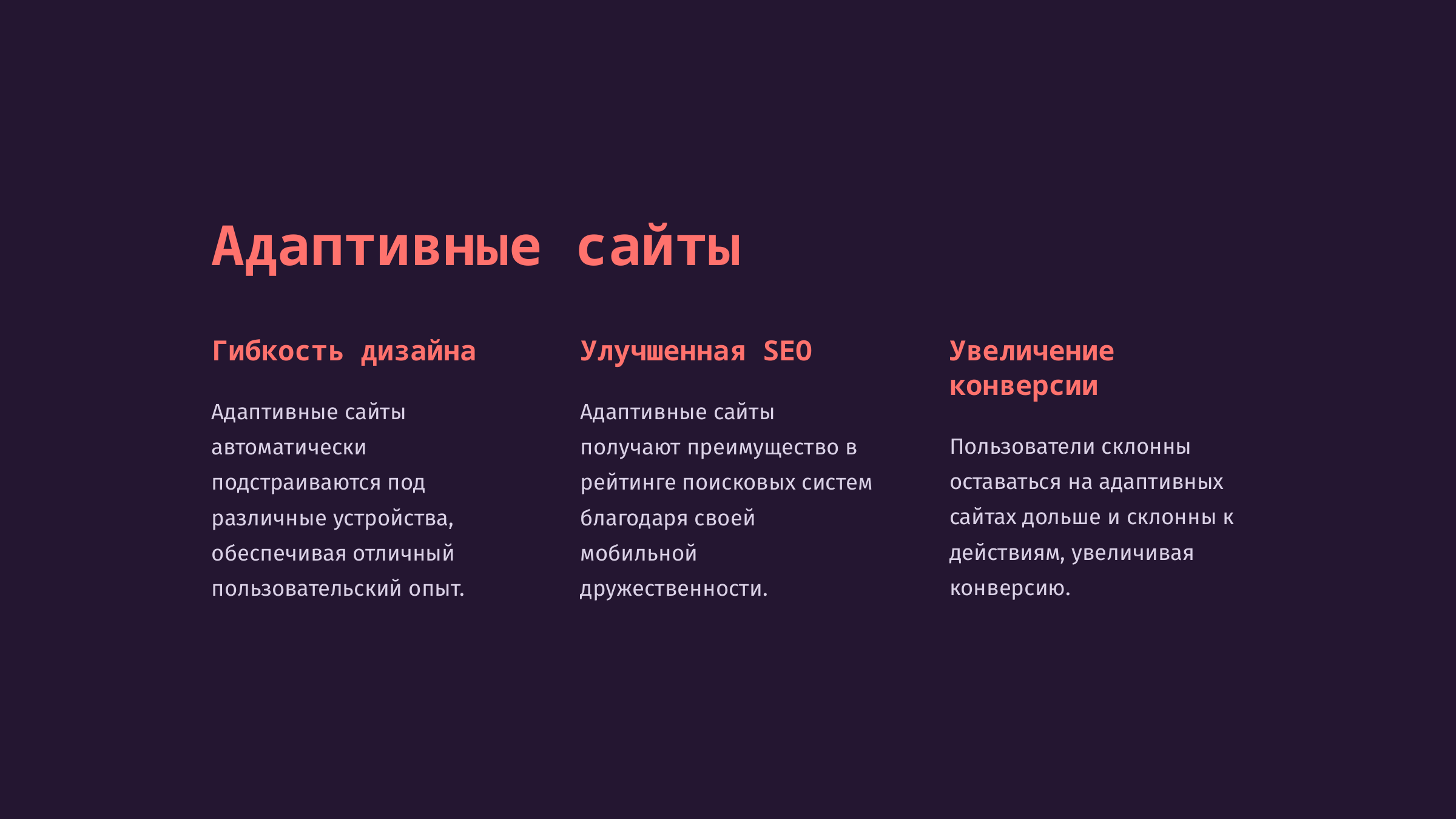

Адаптивные сайты
Гибкость дизайна
Улучшенная SEO
Увеличение конверсии
Адаптивные сайты автоматически подстраиваются под различные устройства, обеспечивая отличный пользовательский опыт.
Адаптивные сайты получают преимущество в рейтинге поисковых систем благодаря своей мобильной дружественности.
Пользователи склонны оставаться на адаптивных сайтах дольше и склонны к действиям, увеличивая конверсию.